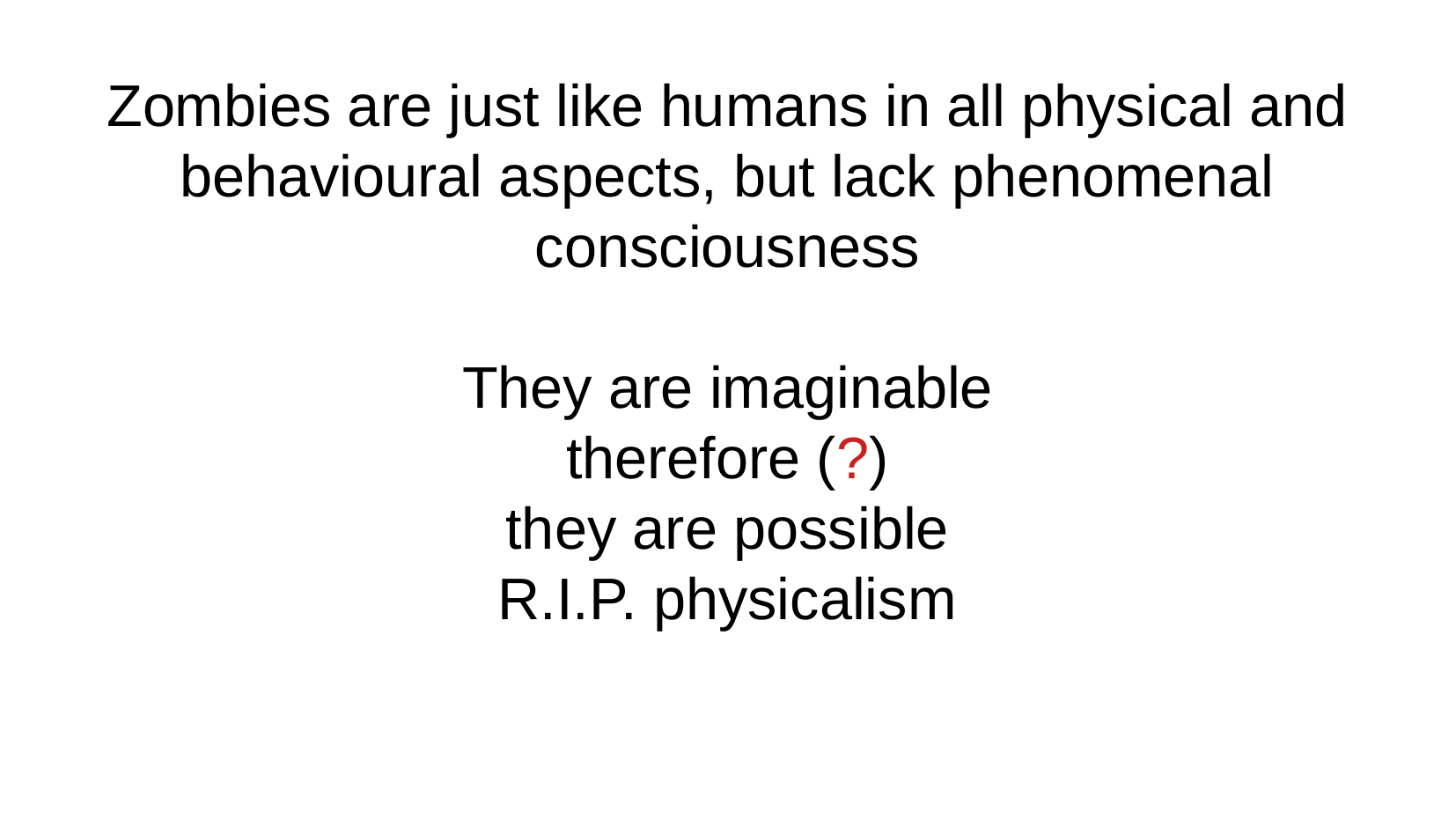

Zombies are just like humans in all physical and behavioural aspects, but lack phenomenal consciousness

They are imaginable
therefore (?)
they are possible
R.I.P. physicalism